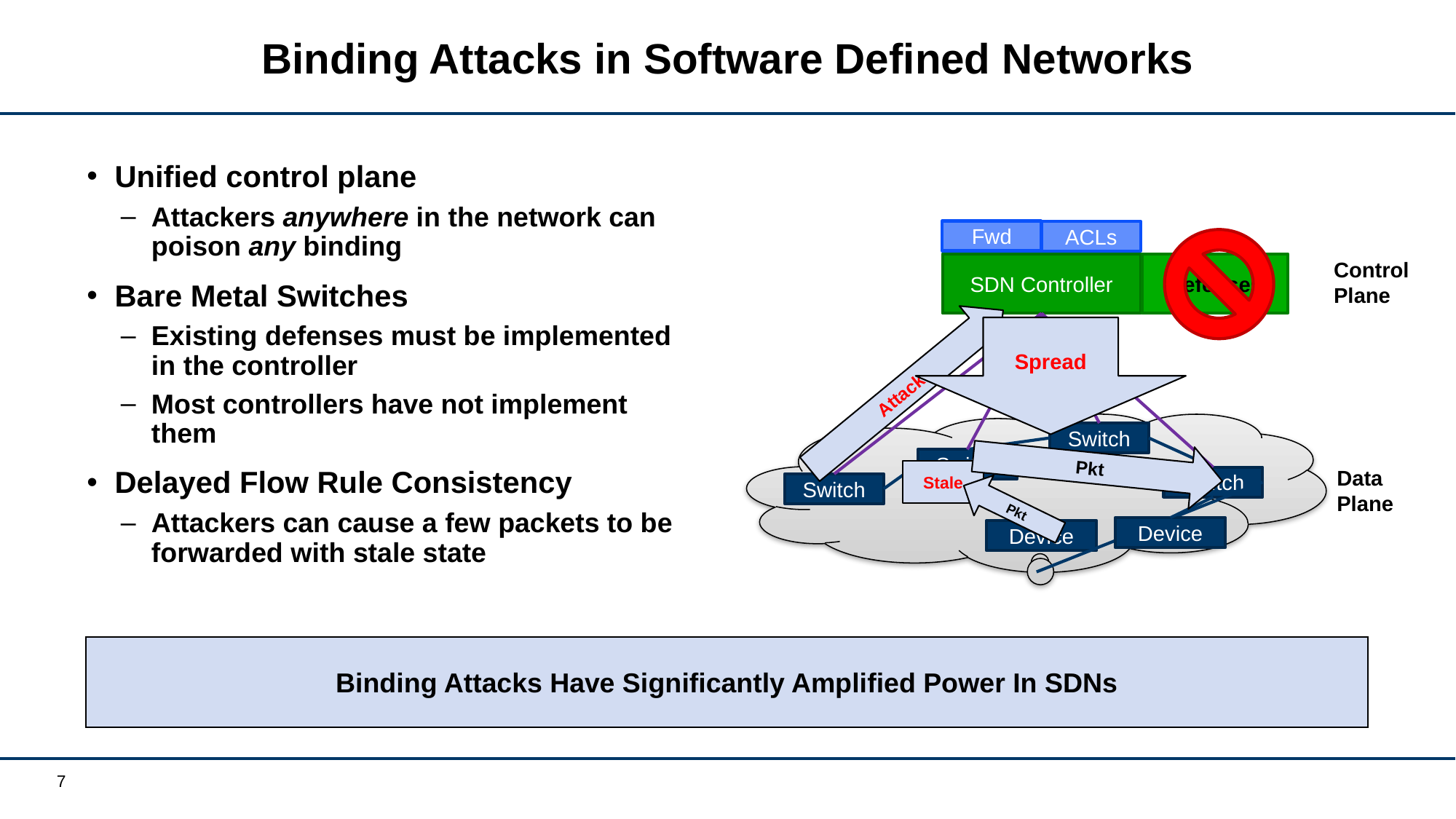

# Binding Attacks in Software Defined Networks
Unified control plane
Attackers anywhere in the network can poison any binding
Bare Metal Switches
Existing defenses must be implemented in the controller
Most controllers have not implement them
Delayed Flow Rule Consistency
Attackers can cause a few packets to be forwarded with stale state
Fwd
ACLs

Control
Plane
Defenses
SDN Controller
Spread
Attack

Switch
Switch
Switch
Switch
Device
Device
Pkt
Data
Plane
Stale
Pkt
Binding Attacks Have Significantly Amplified Power In SDNs